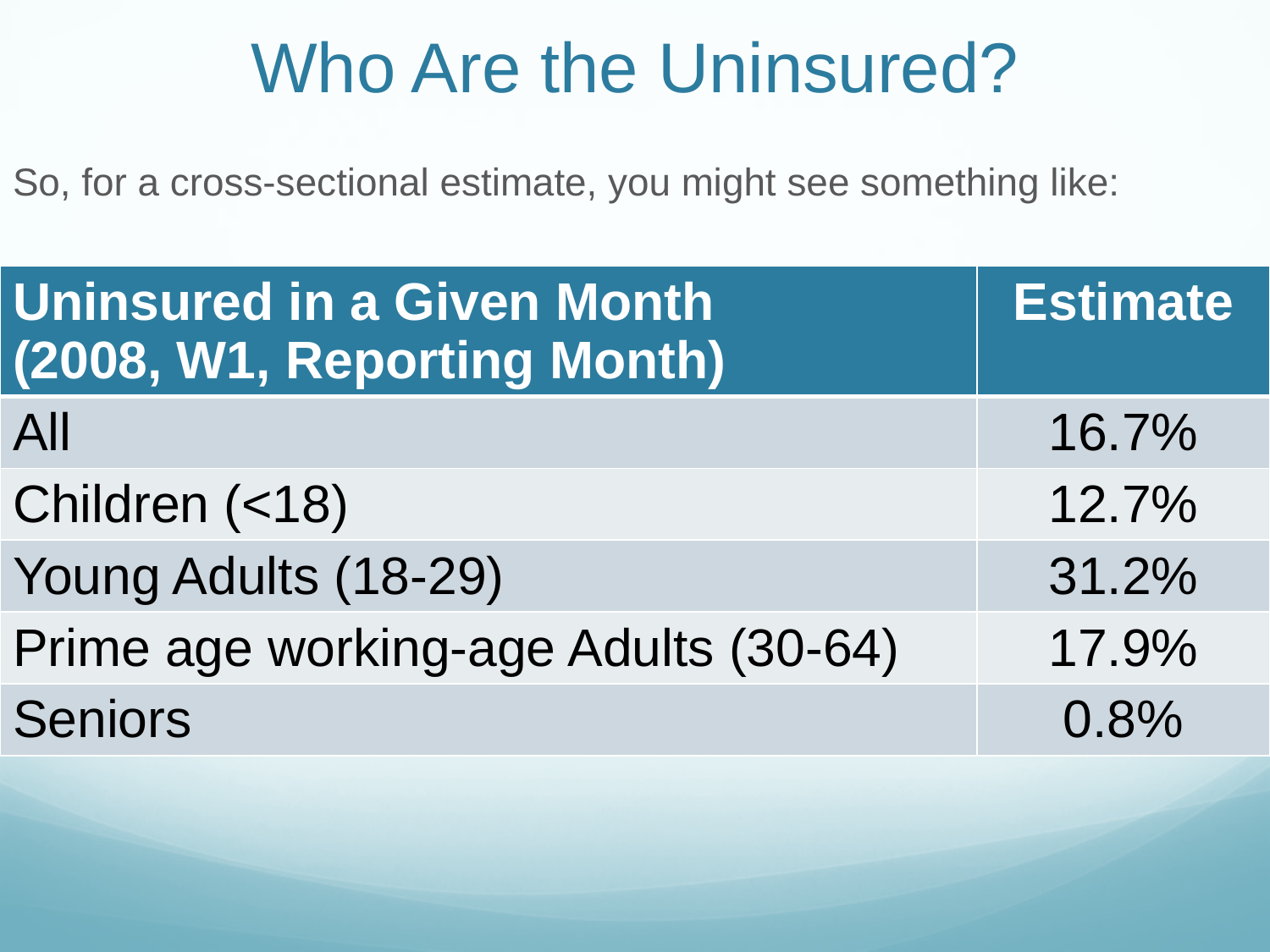

# Who Are the Uninsured?
So, for a cross-sectional estimate, you might see something like:

| Uninsured in a Given Month (2008, W1, Reporting Month) | Estimate |
| --- | --- |
| All | 16.7% |
| Children (<18) | 12.7% |
| Young Adults (18-29) | 31.2% |
| Prime age working-age Adults (30-64) | 17.9% |
| Seniors | 0.8% |